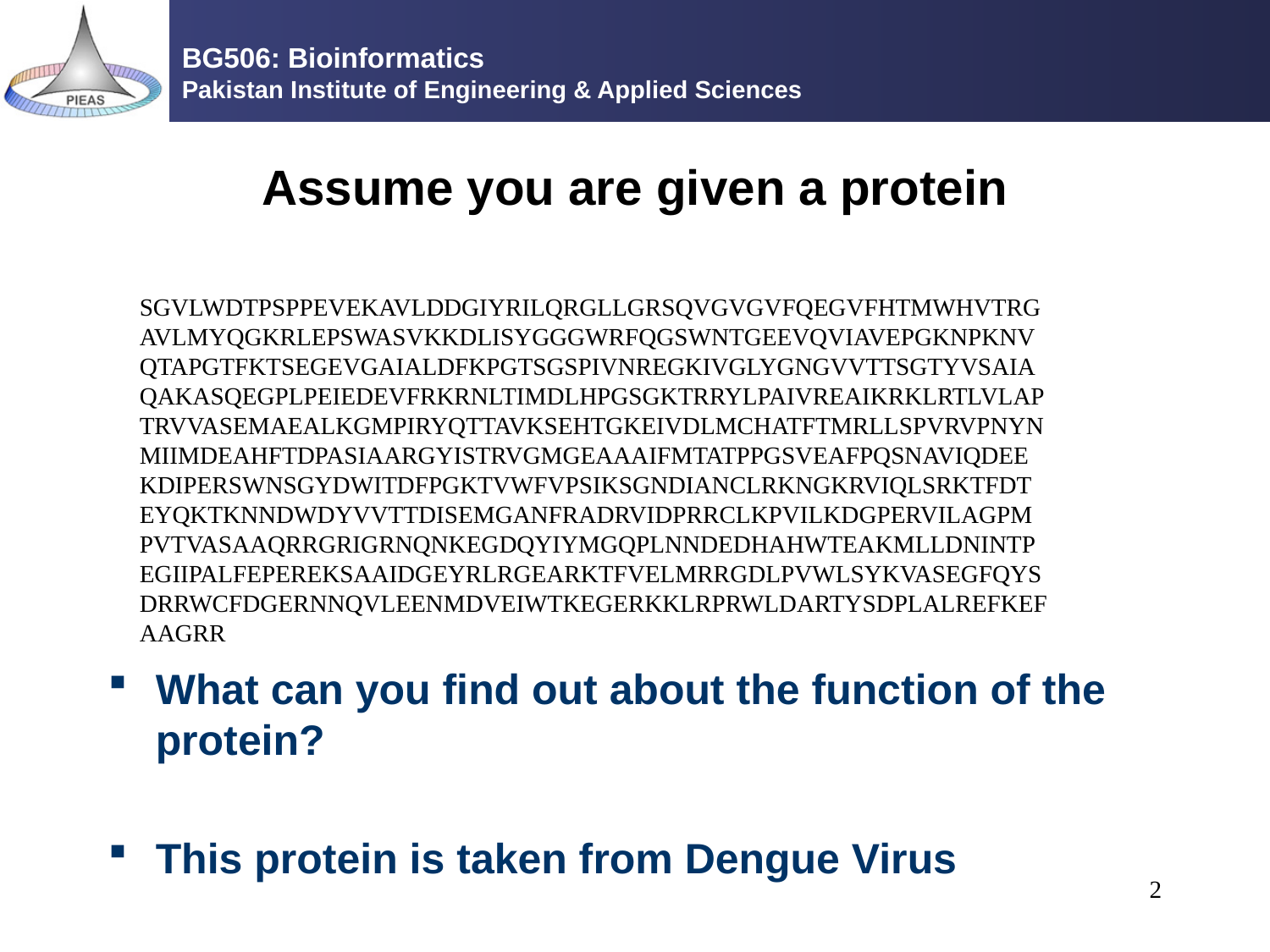

# Assume you are given a protein
SGVLWDTPSPPEVEKAVLDDGIYRILQRGLLGRSQVGVGVFQEGVFHTMWHVTRGAVLMYQGKRLEPSWASVKKDLISYGGGWRFQGSWNTGEEVQVIAVEPGKNPKNVQTAPGTFKTSEGEVGAIALDFKPGTSGSPIVNREGKIVGLYGNGVVTTSGTYVSAIAQAKASQEGPLPEIEDEVFRKRNLTIMDLHPGSGKTRRYLPAIVREAIKRKLRTLVLAPTRVVASEMAEALKGMPIRYQTTAVKSEHTGKEIVDLMCHATFTMRLLSPVRVPNYNMIIMDEAHFTDPASIAARGYISTRVGMGEAAAIFMTATPPGSVEAFPQSNAVIQDEEKDIPERSWNSGYDWITDFPGKTVWFVPSIKSGNDIANCLRKNGKRVIQLSRKTFDTEYQKTKNNDWDYVVTTDISEMGANFRADRVIDPRRCLKPVILKDGPERVILAGPMPVTVASAAQRRGRIGRNQNKEGDQYIYMGQPLNNDEDHAHWTEAKMLLDNINTPEGIIPALFEPEREKSAAIDGEYRLRGEARKTFVELMRRGDLPVWLSYKVASEGFQYSDRRWCFDGERNNQVLEENMDVEIWTKEGERKKLRPRWLDARTYSDPLALREFKEFAAGRR
What can you find out about the function of the protein?

This protein is taken from Dengue Virus
2